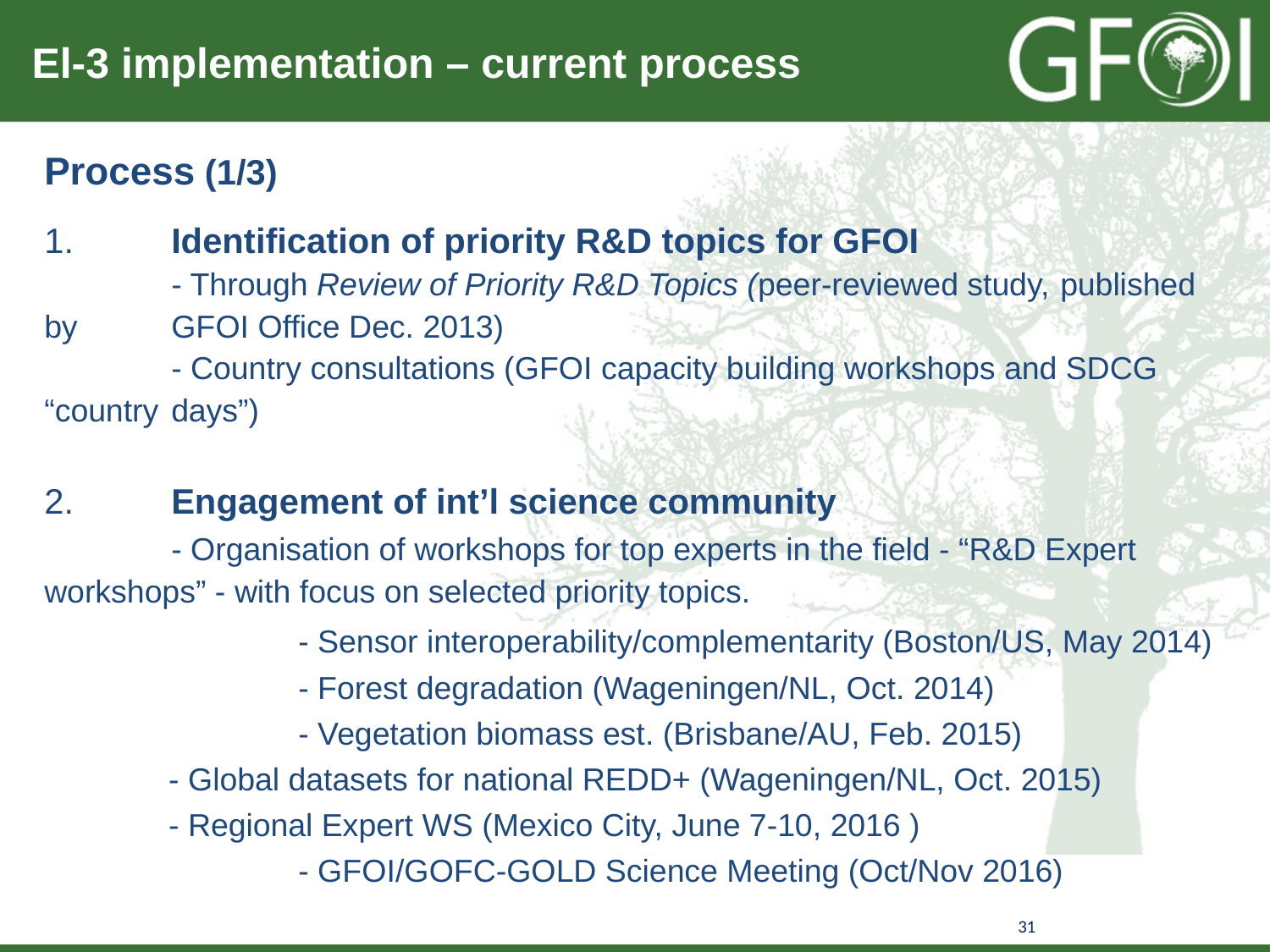

El-3 implementation – current process
Process (1/3)

1.	Identification of priority R&D topics for GFOI
	- Through Review of Priority R&D Topics (peer-reviewed study, 	published by 	GFOI Office Dec. 2013)
	- Country consultations (GFOI capacity building workshops and SDCG “country 	days”)

2.	Engagement of int’l science community
	- Organisation of workshops for top experts in the field - “R&D Expert 	workshops” - with focus on selected priority topics.
		- Sensor interoperability/complementarity (Boston/US, May 2014)
		- Forest degradation (Wageningen/NL, Oct. 2014)
		- Vegetation biomass est. (Brisbane/AU, Feb. 2015)
              - Global datasets for national REDD+ (Wageningen/NL, Oct. 2015)
              - Regional Expert WS (Mexico City, June 7-10, 2016 )
		- GFOI/GOFC-GOLD Science Meeting (Oct/Nov 2016)

31